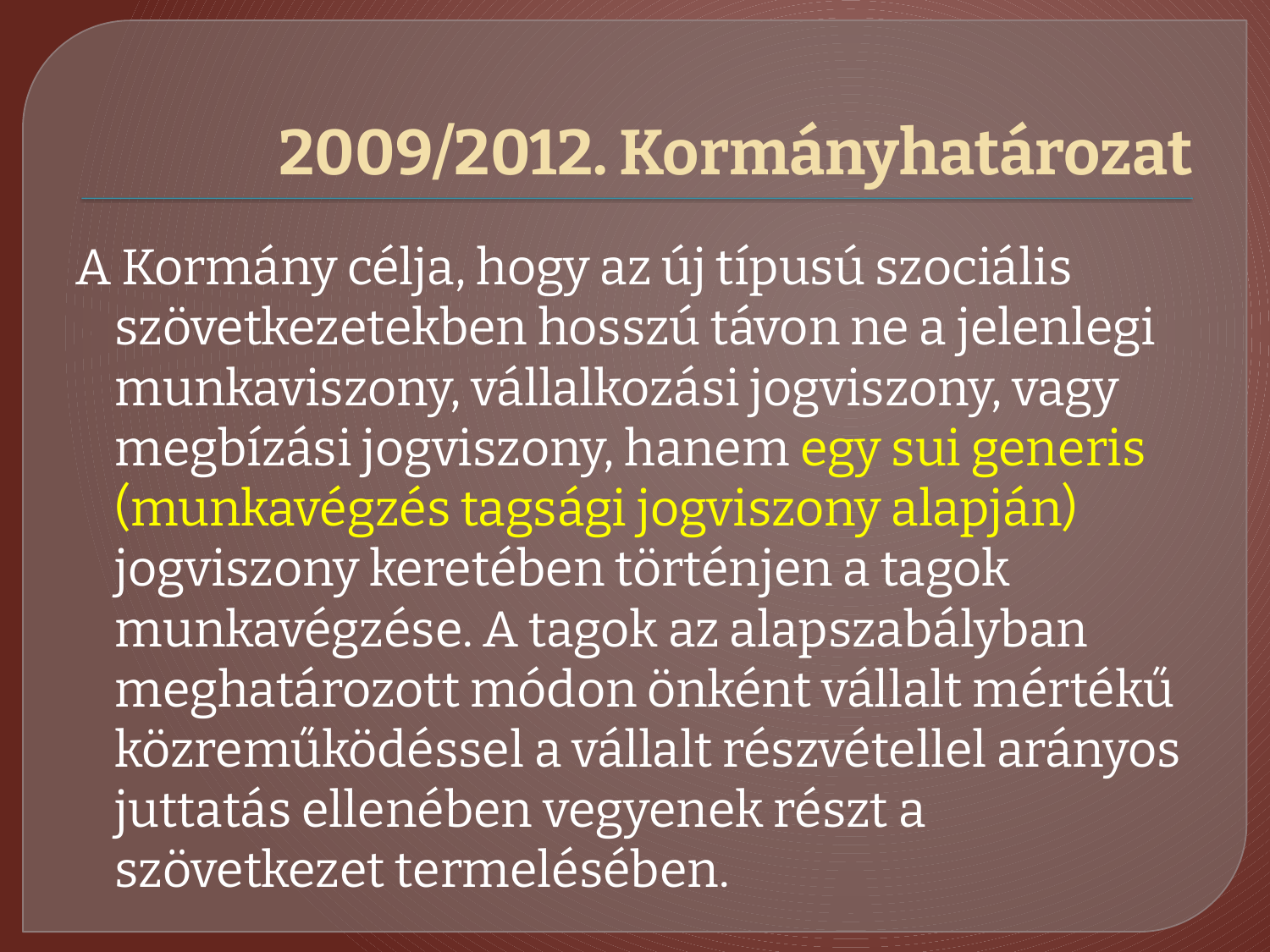

# 2009/2012. Kormányhatározat
A Kormány célja, hogy az új típusú szociális szövetkezetekben hosszú távon ne a jelenlegi munkaviszony, vállalkozási jogviszony, vagy megbízási jogviszony, hanem egy sui generis (munkavégzés tagsági jogviszony alapján) jogviszony keretében történjen a tagok munkavégzése. A tagok az alapszabályban meghatározott módon önként vállalt mértékű közreműködéssel a vállalt részvétellel arányos juttatás ellenében vegyenek részt a szövetkezet termelésében.